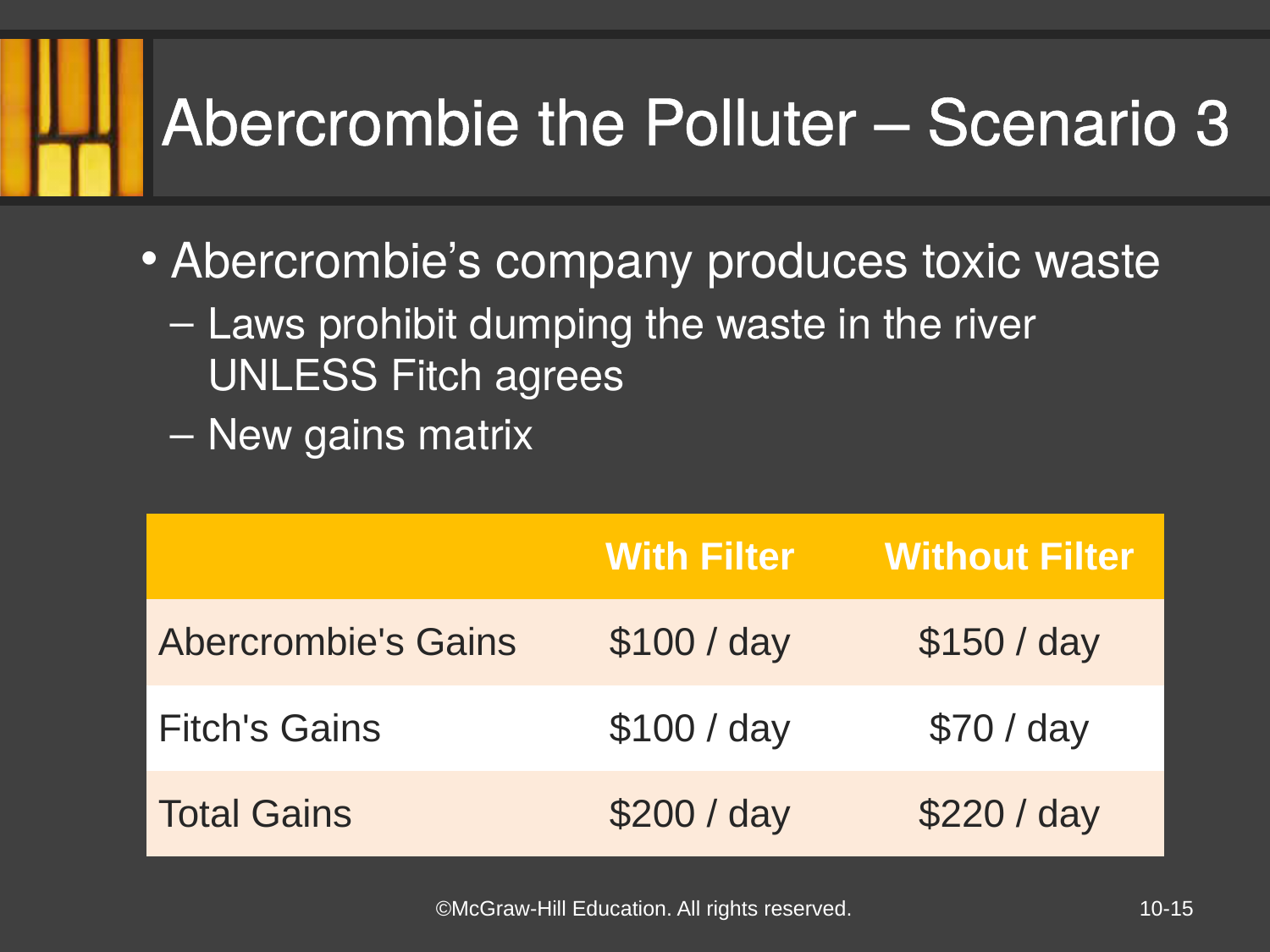

# Abercrombie the Polluter – Scenario 3
Abercrombie’s company produces toxic waste
Laws prohibit dumping the waste in the river UNLESS Fitch agrees
New gains matrix
|  | With Filter | Without Filter |
| --- | --- | --- |
| Abercrombie's Gains | $100 / day | $150 / day |
| Fitch's Gains | $100 / day | $70 / day |
| Total Gains | $200 / day | $220 / day |
10-15
©McGraw-Hill Education. All rights reserved.